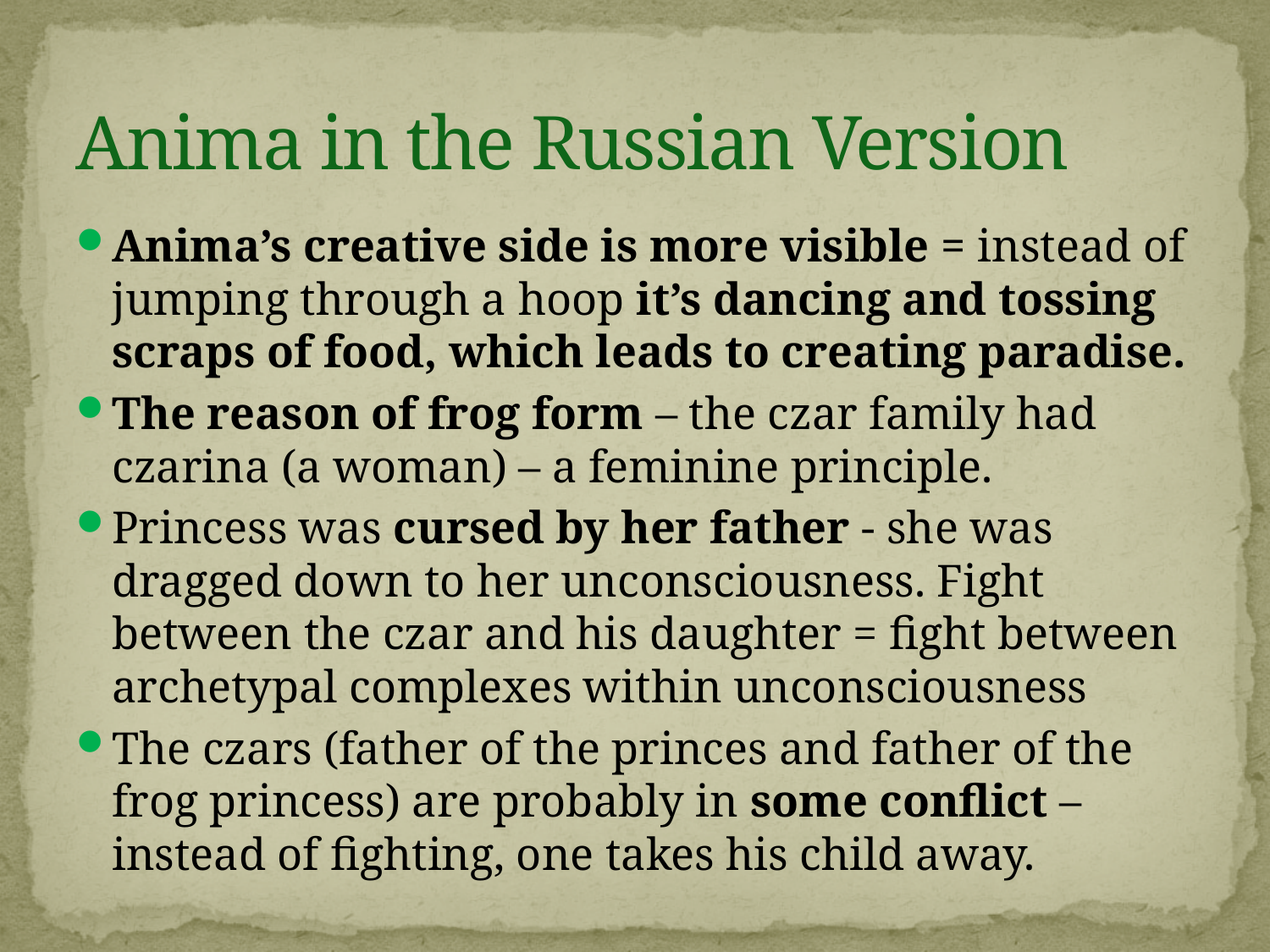

# Anima in the Russian Version
Anima’s creative side is more visible = instead of jumping through a hoop it’s dancing and tossing scraps of food, which leads to creating paradise.
The reason of frog form – the czar family had czarina (a woman) – a feminine principle.
Princess was cursed by her father - she was dragged down to her unconsciousness. Fight between the czar and his daughter = fight between archetypal complexes within unconsciousness
The czars (father of the princes and father of the frog princess) are probably in some conflict – instead of fighting, one takes his child away.